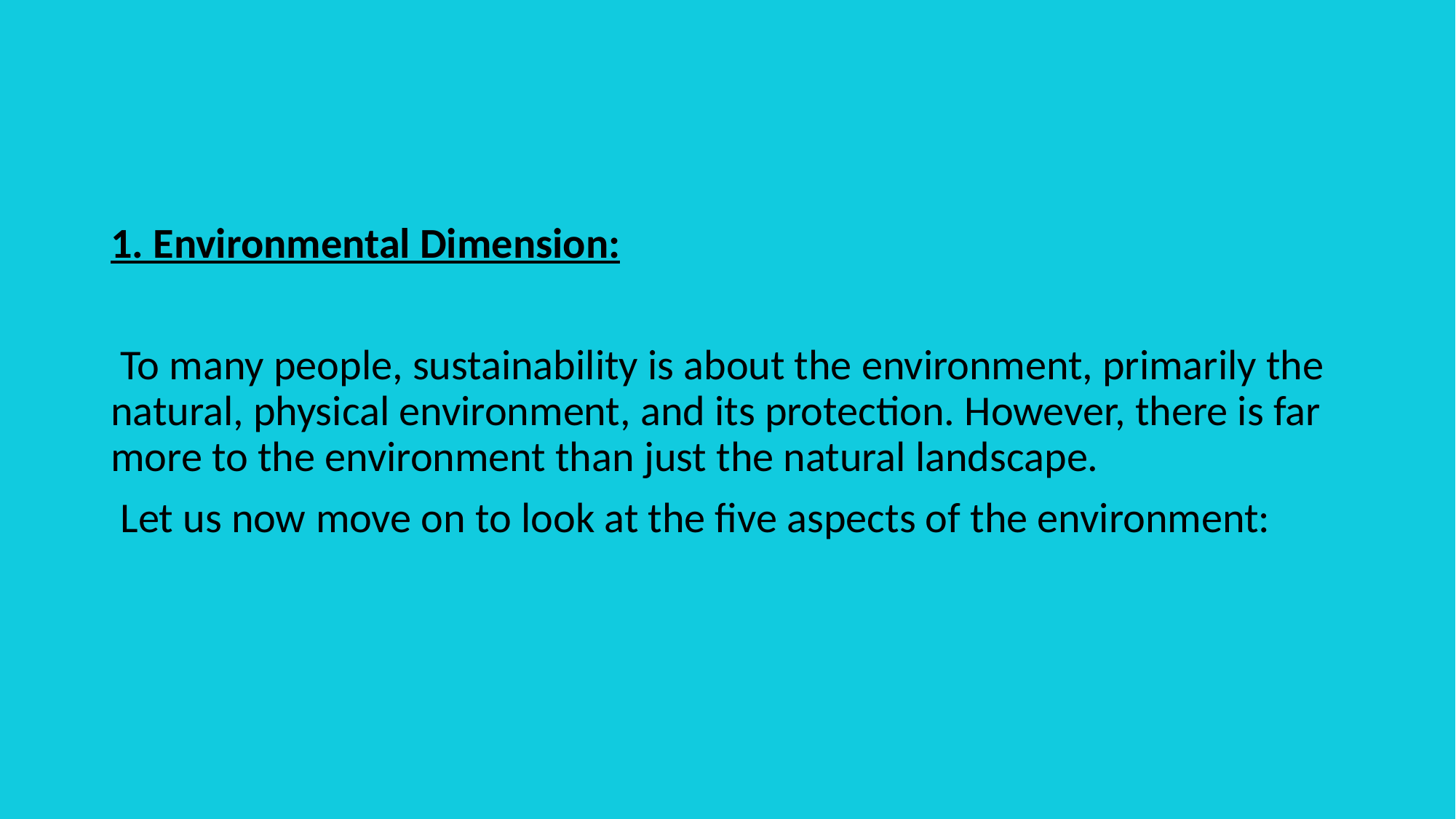

1. Environmental Dimension:

 To many people, sustainability is about the environment, primarily the natural, physical environment, and its protection. However, there is far more to the environment than just the natural landscape.
 Let us now move on to look at the five aspects of the environment: